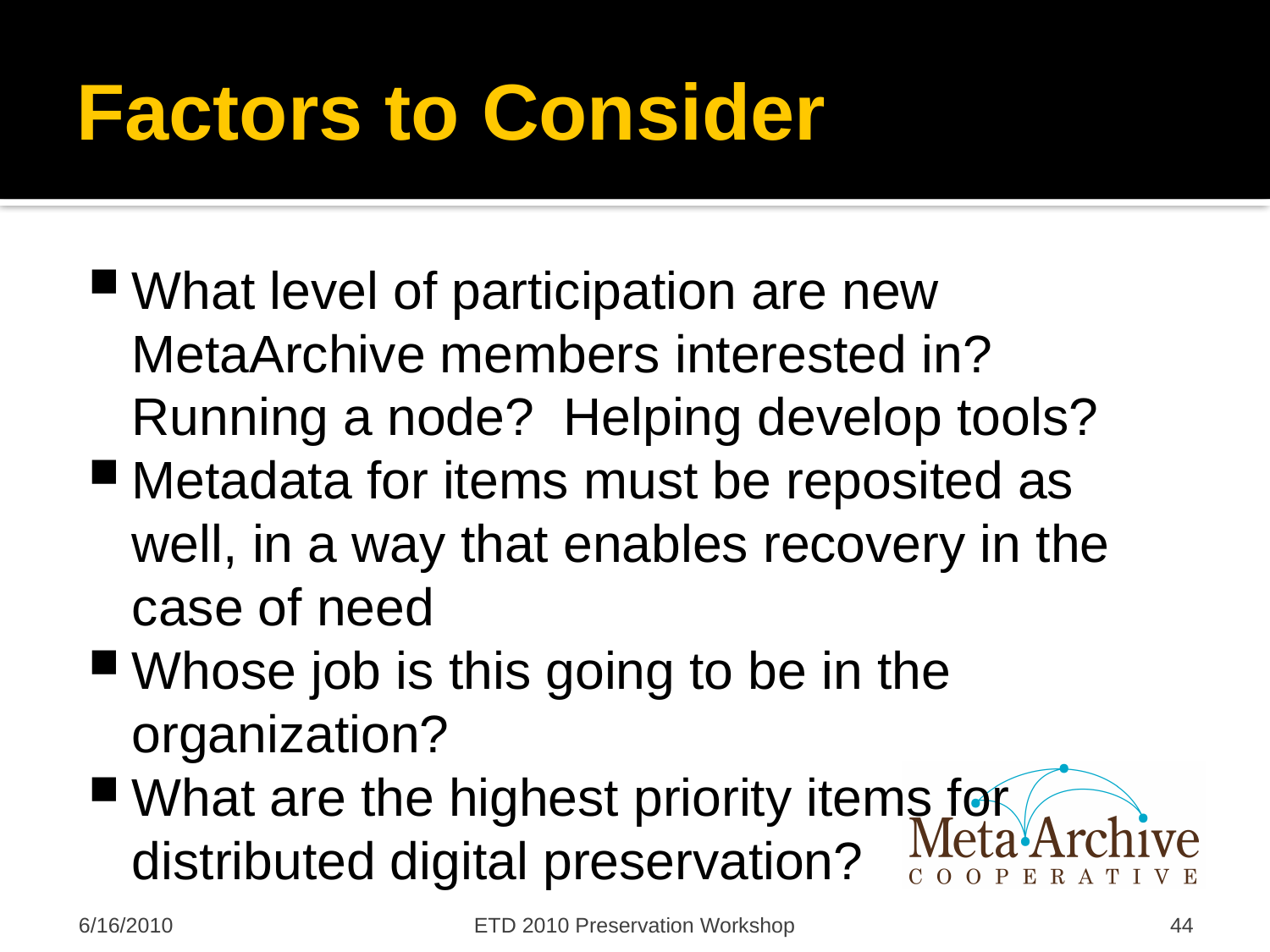

# Factors to Consider
What level of participation are new MetaArchive members interested in?  Running a node?  Helping develop tools?
Metadata for items must be reposited as well, in a way that enables recovery in the case of need
Whose job is this going to be in the organization?
What are the highest priority items for distributed digital preservation?
6/16/2010
ETD 2010 Preservation Workshop
44